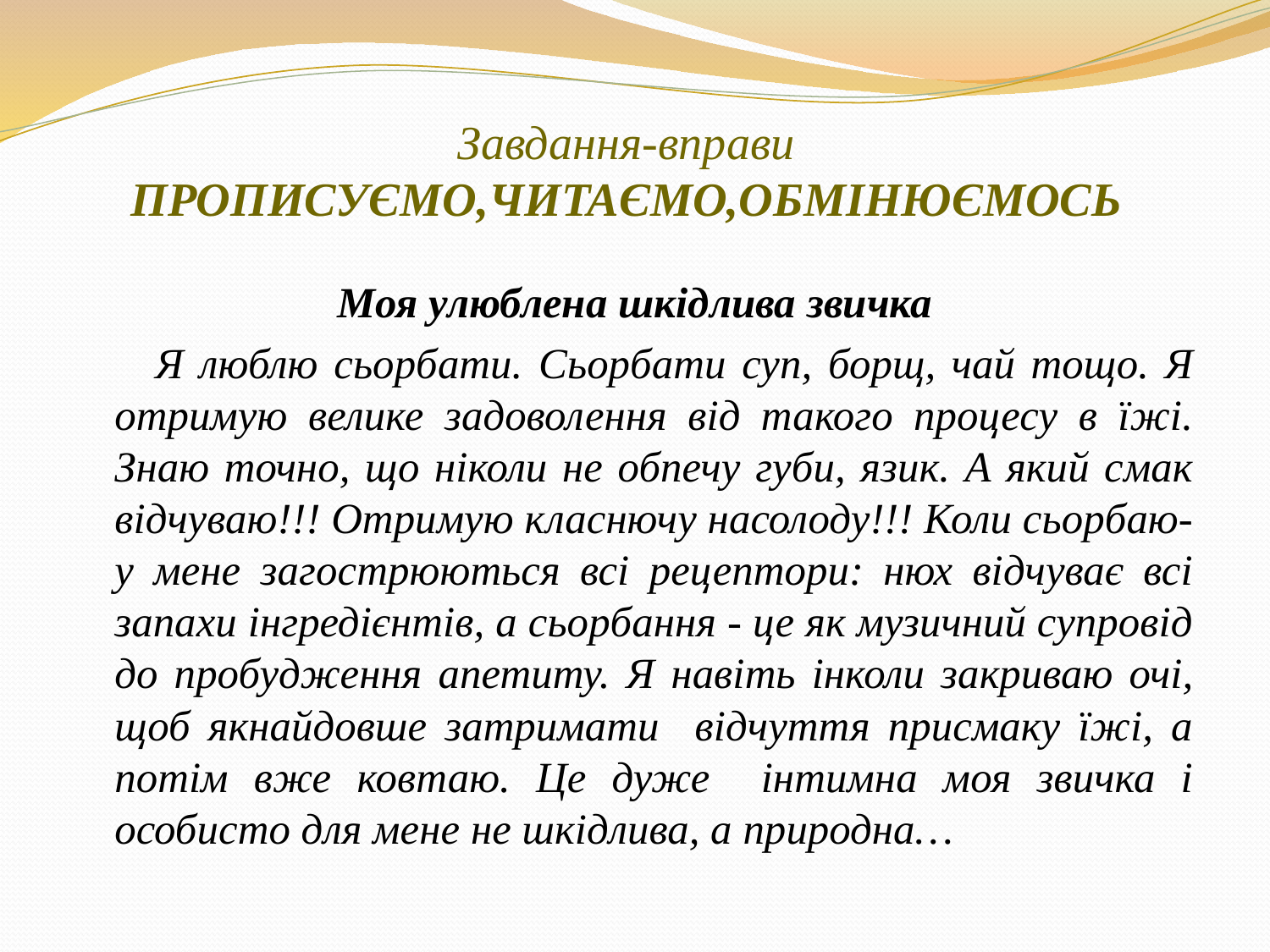

# Завдання-вправи ПРОПИСУЄМО,ЧИТАЄМО,ОБМІНЮЄМОСЬ
Моя улюблена шкідлива звичка
     Я люблю сьорбати. Сьорбати суп, борщ, чай тощо. Я отримую велике задоволення від такого процесу в їжі. Знаю точно, що ніколи не обпечу губи, язик. А який смак відчуваю!!! Отримую класнючу насолоду!!! Коли сьорбаю-у мене загострюються всі рецептори: нюх відчуває всі запахи інгредієнтів, а сьорбання - це як музичний супровід до пробудження апетиту. Я навіть інколи закриваю очі, щоб якнайдовше затримати  відчуття присмаку їжі, а потім вже ковтаю. Це дуже  інтимна моя звичка і особисто для мене не шкідлива, а природна…